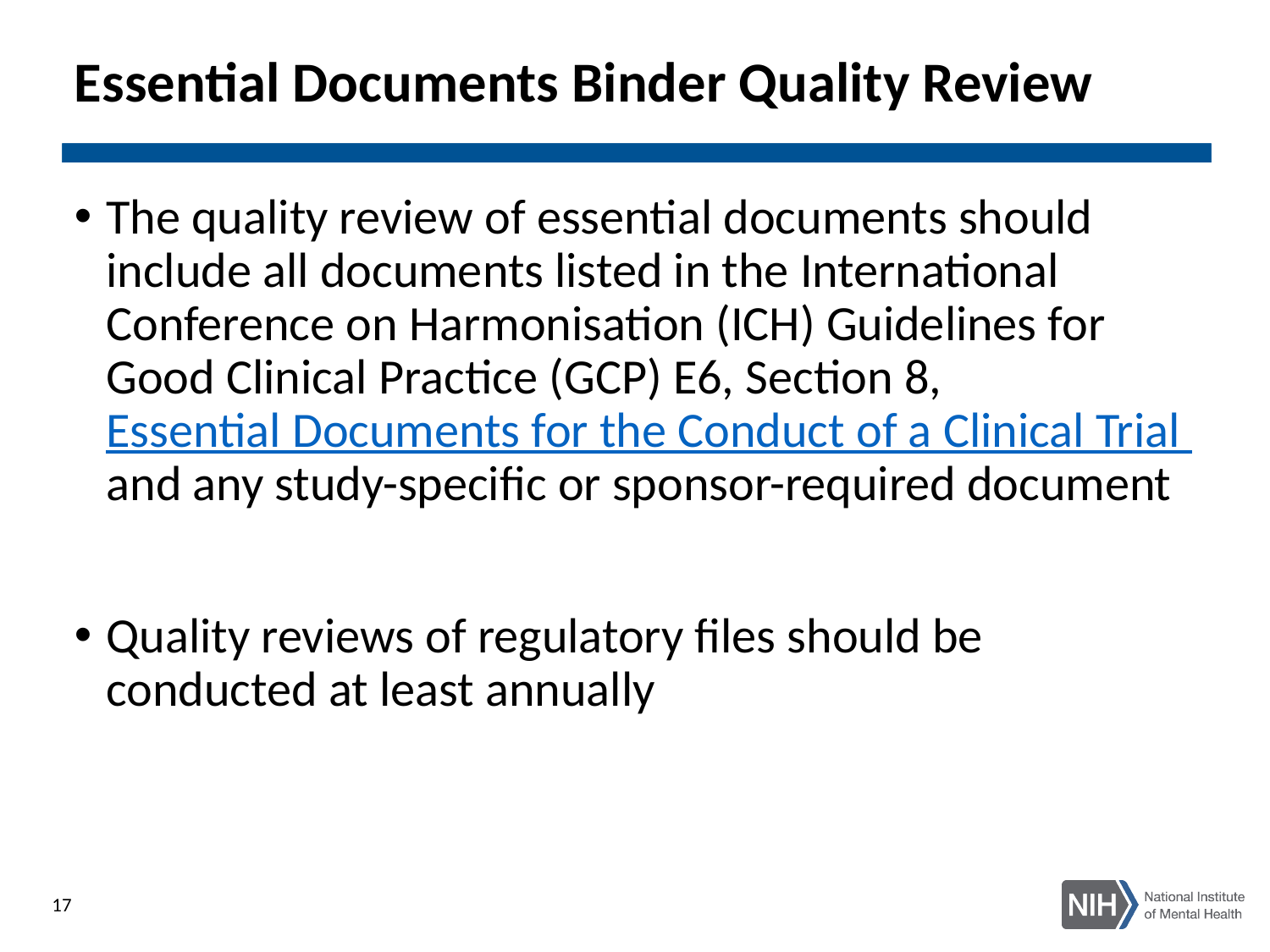

# Essential Documents Binder Quality Review
The quality review of essential documents should include all documents listed in the International Conference on Harmonisation (ICH) Guidelines for Good Clinical Practice (GCP) E6, Section 8, Essential Documents for the Conduct of a Clinical Trial and any study-specific or sponsor-required document

Quality reviews of regulatory files should be conducted at least annually
17